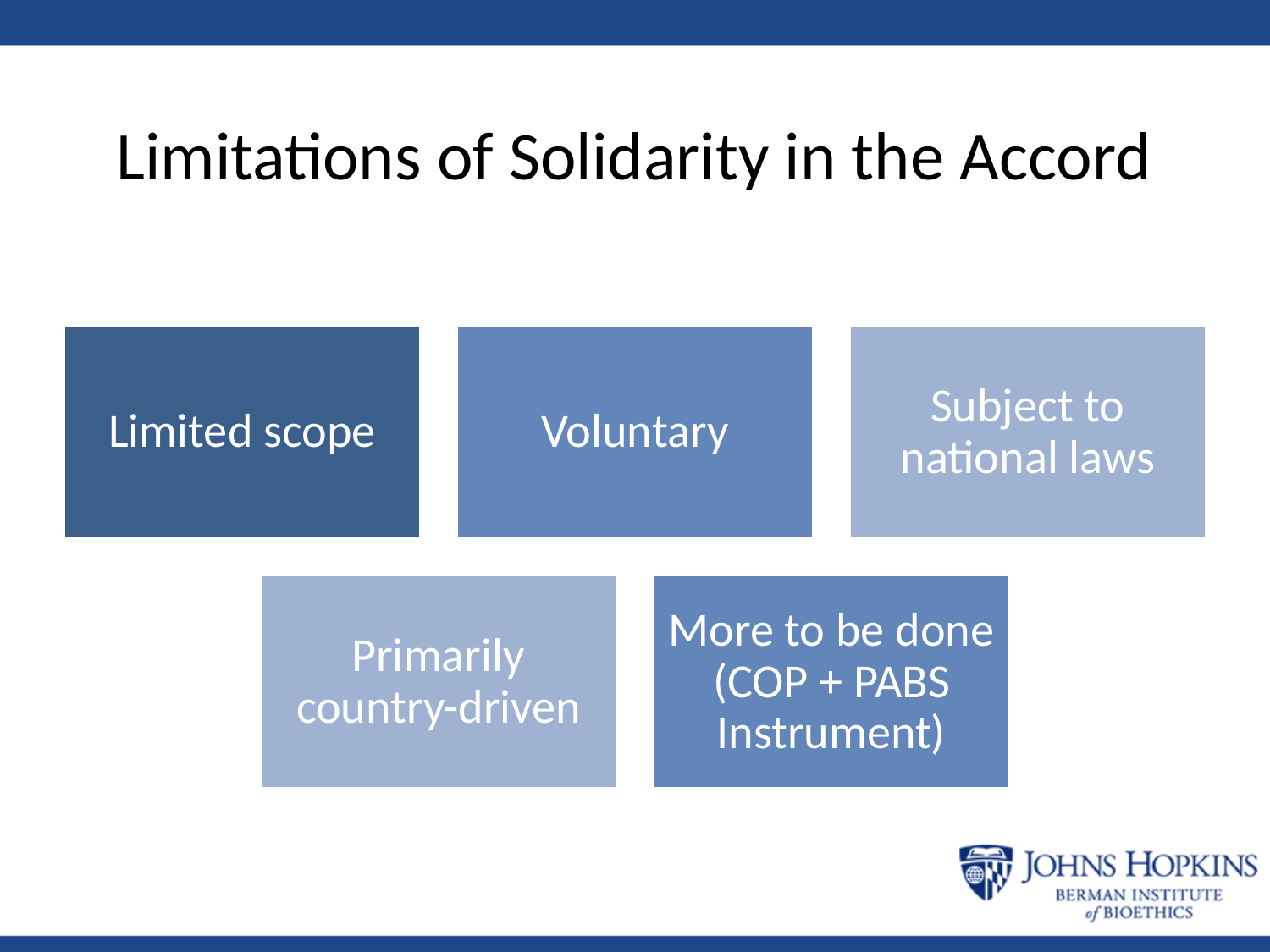

# Limitations of Solidarity in the Accord
Limited scope
Voluntary
Subject to national laws
Primarily country-driven
More to be done (COP + PABS Instrument)